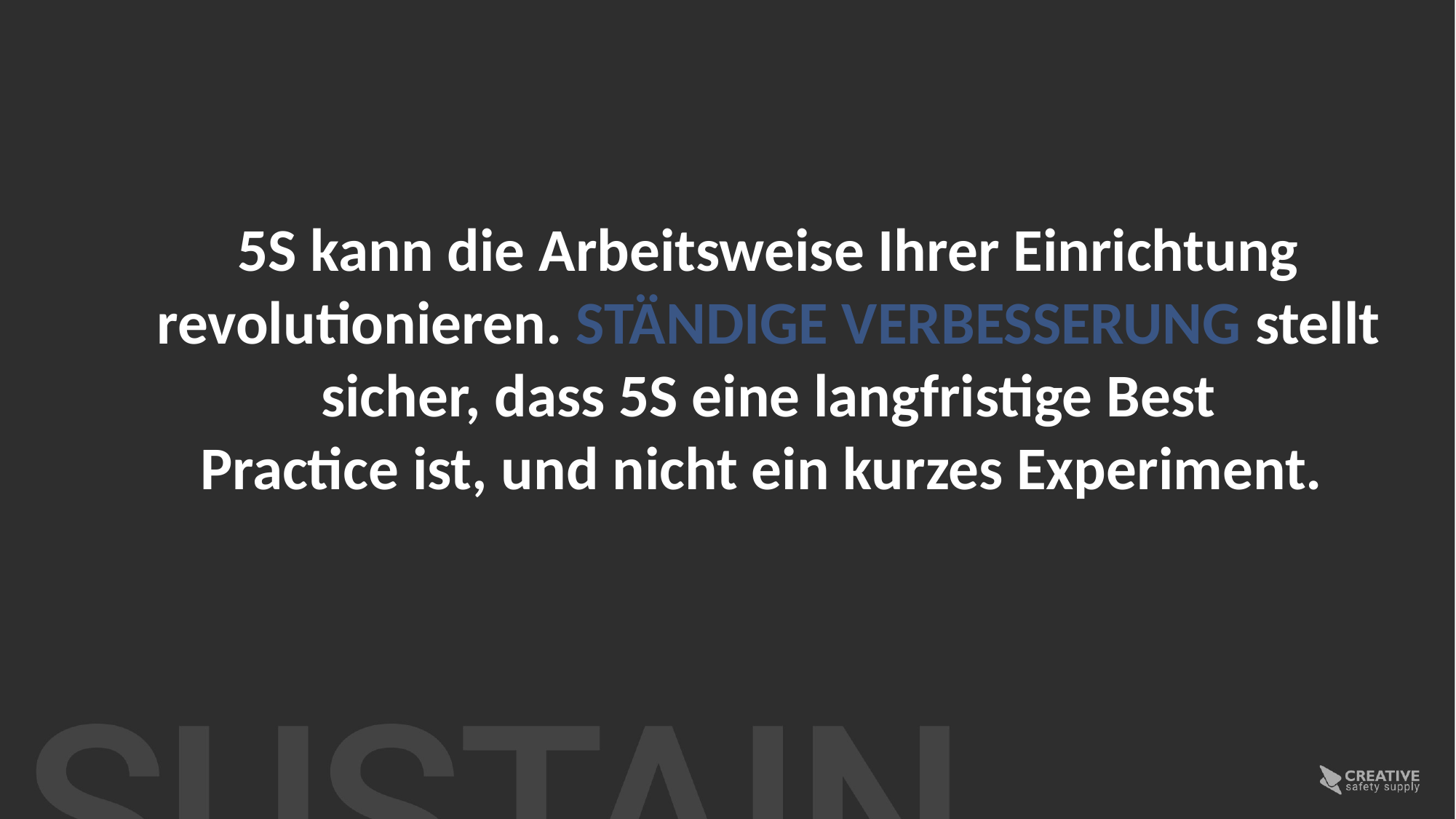

5S kann die Arbeitsweise Ihrer Einrichtung revolutionieren. STÄNDIGE VERBESSERUNG stellt sicher, dass 5S eine langfristige Best
Practice ist, und nicht ein kurzes Experiment.